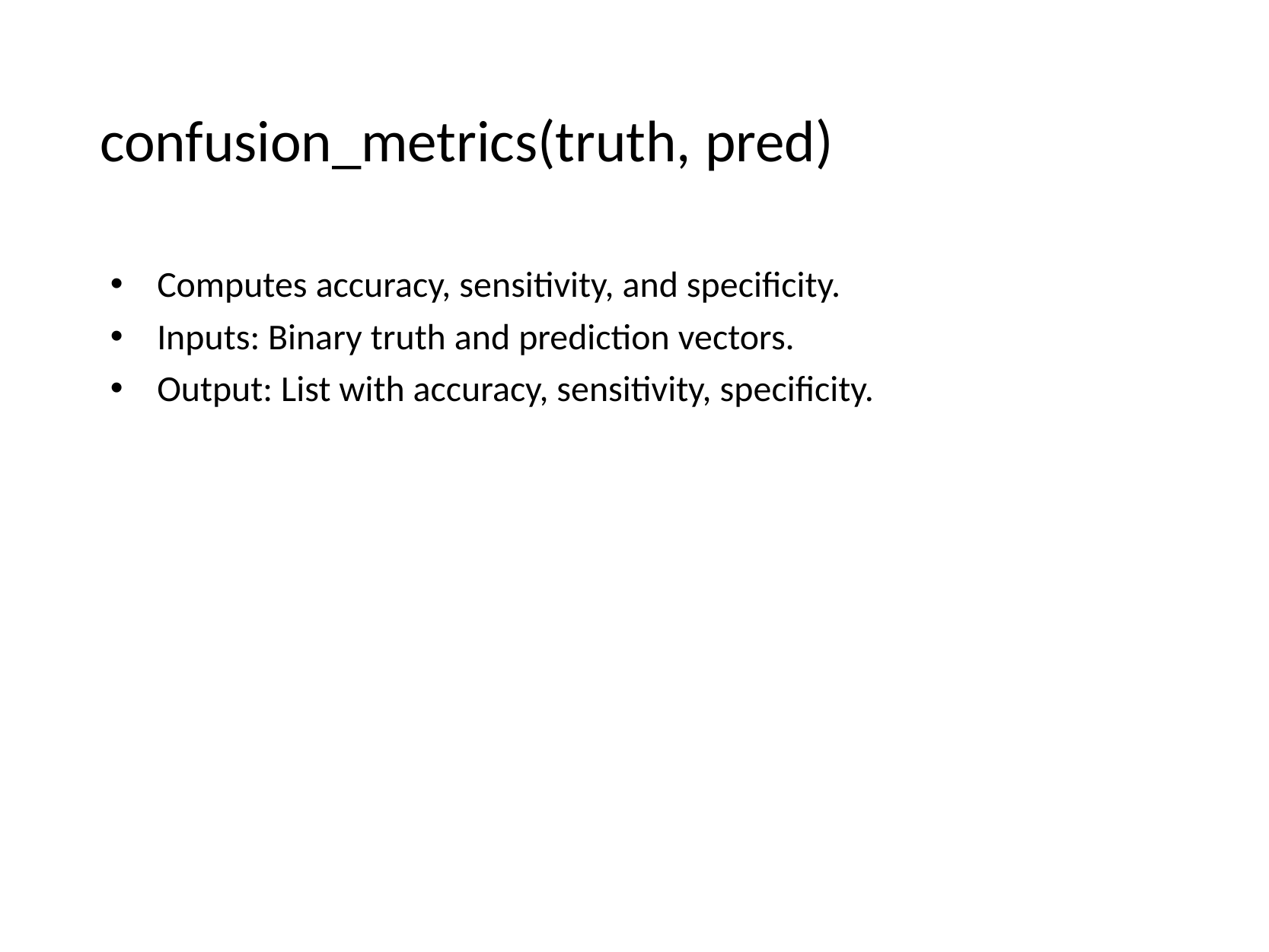

# confusion_metrics(truth, pred)
Computes accuracy, sensitivity, and specificity.
Inputs: Binary truth and prediction vectors.
Output: List with accuracy, sensitivity, specificity.